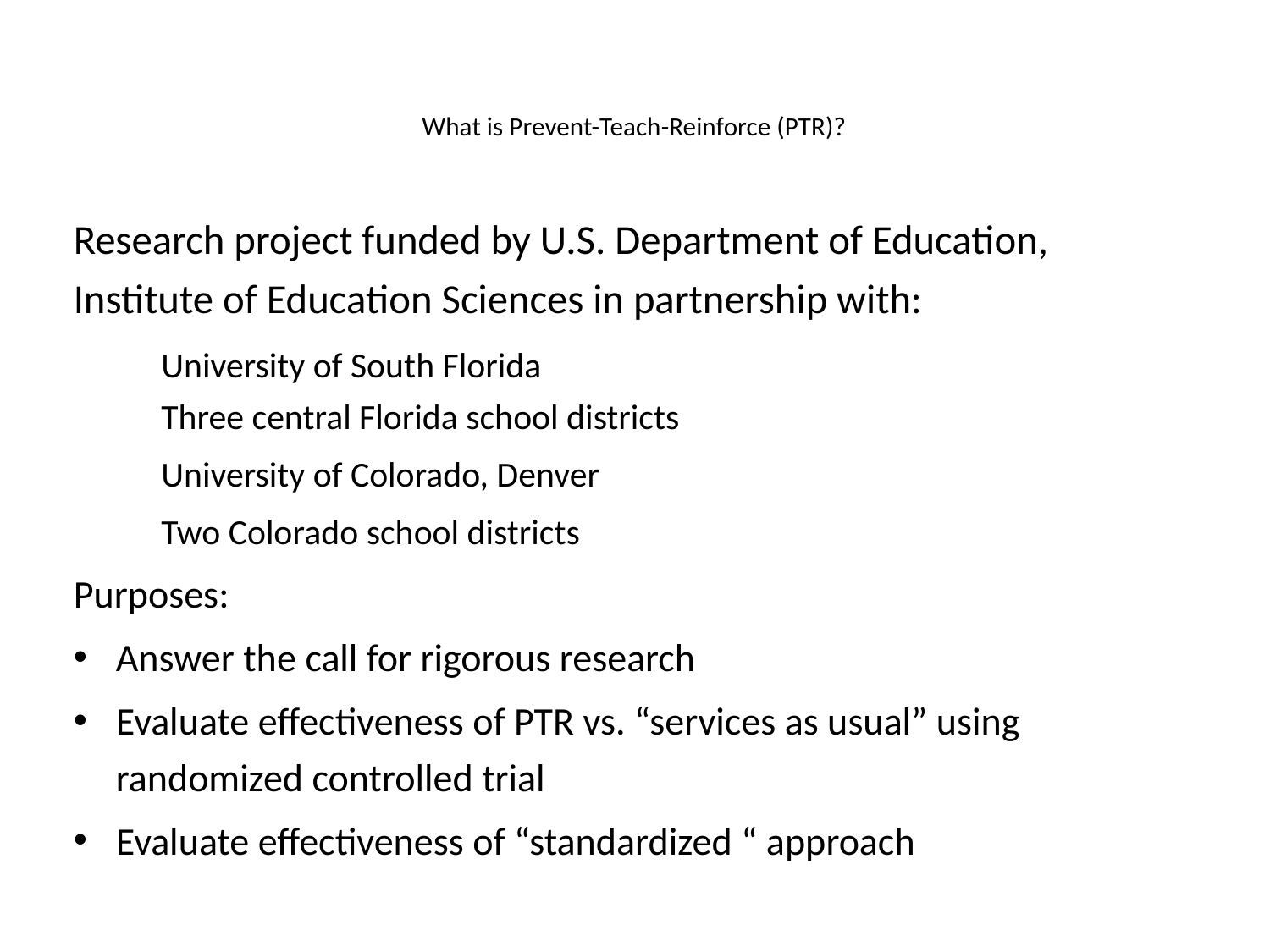

# What is Prevent-Teach-Reinforce (PTR)?
Research project funded by U.S. Department of Education, Institute of Education Sciences in partnership with:
		University of South Florida
		Three central Florida school districts
		University of Colorado, Denver
		Two Colorado school districts
Purposes:
Answer the call for rigorous research
Evaluate effectiveness of PTR vs. “services as usual” using randomized controlled trial
Evaluate effectiveness of “standardized “ approach